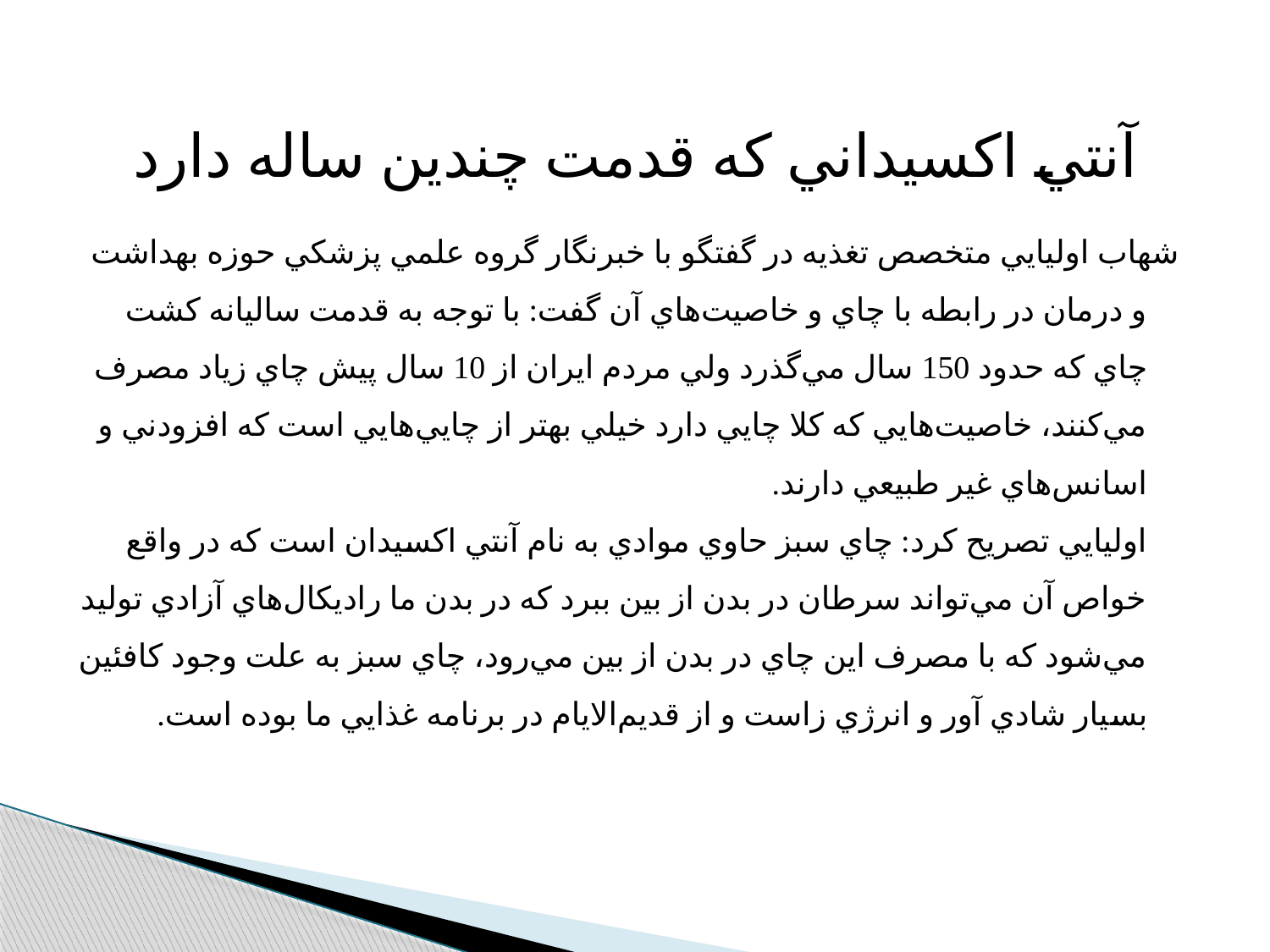

# آنتي اکسيداني که قدمت چندين ساله دارد
شهاب اوليايي متخصص تغذيه در گفتگو با خبرنگار گروه علمي پزشکي حوزه بهداشت و درمان در رابطه با چاي و خاصيت‌هاي آن گفت: با توجه به قدمت ساليانه کشت چاي که حدود 150 سال مي‌گذرد ولي مردم ايران از 10 سال پيش چاي زياد مصرف مي‌کنند، خاصيت‌هايي که کلا چايي دارد خيلي بهتر از چايي‌هايي است که افزودني و اسانس‌هاي غير طبيعي دارند.
اوليايي تصريح کرد: چاي سبز حاوي موادي به نام آنتي اکسيدان است که در واقع خواص آن مي‌تواند سرطان در بدن از بين ببرد که در بدن ما راديکال‌هاي آزادي توليد مي‌شود که با مصرف اين چاي در بدن از بين مي‌رود، چاي سبز به علت وجود کافئين بسيار شادي آور و انرژي زاست و از قديم‌الايام در برنامه غذايي ما بوده است.